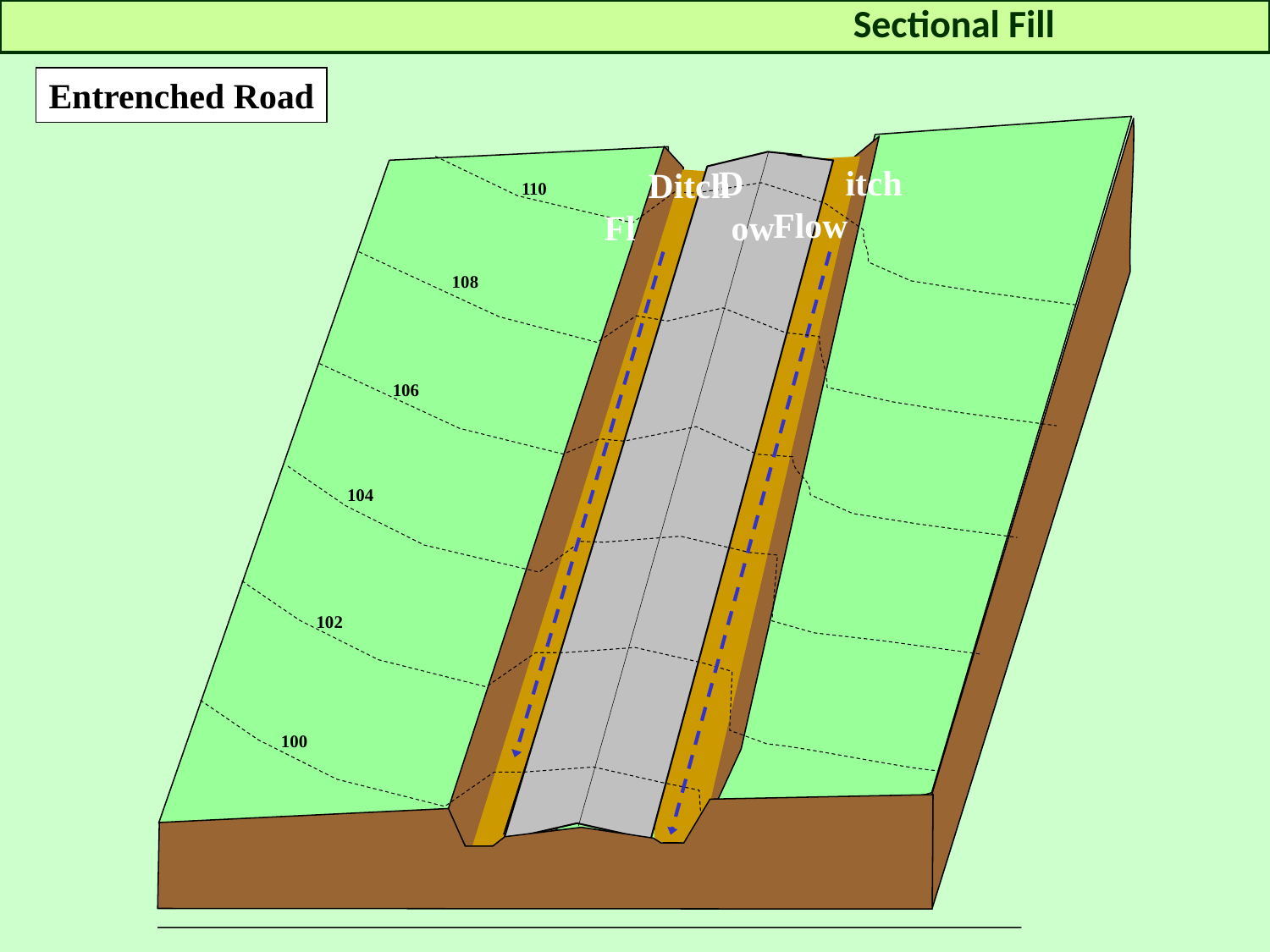

Sectional Fill
Entrenched Road

D	itch
Flow

Ditch
Fl	ow

110

108

106

104
Figures not drawn to scale.

102

100